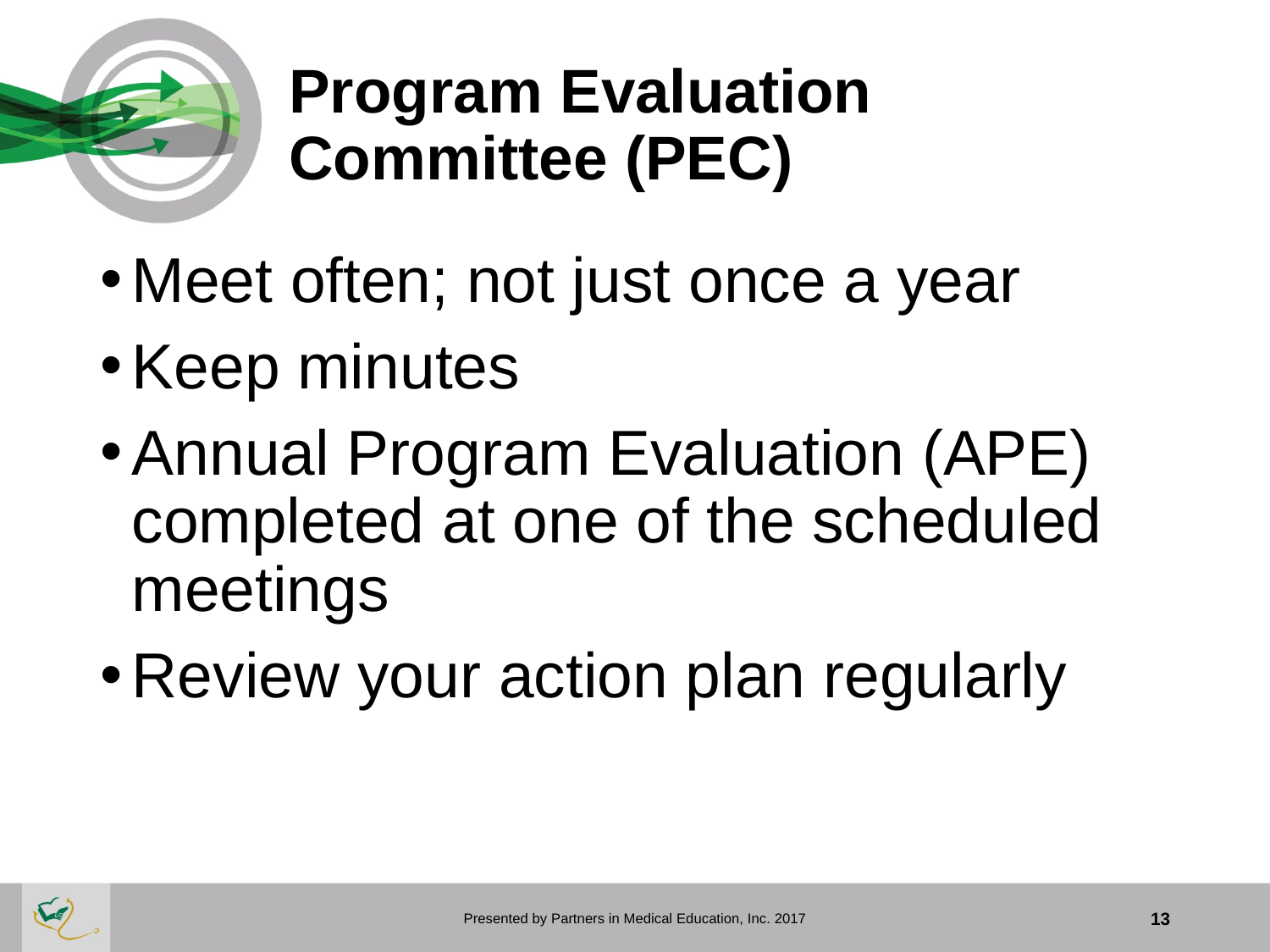

# Program Evaluation Committee (PEC)
Meet often; not just once a year
Keep minutes
Annual Program Evaluation (APE) completed at one of the scheduled meetings
Review your action plan regularly

Presented by Partners in Medical Education, Inc. 2017
13